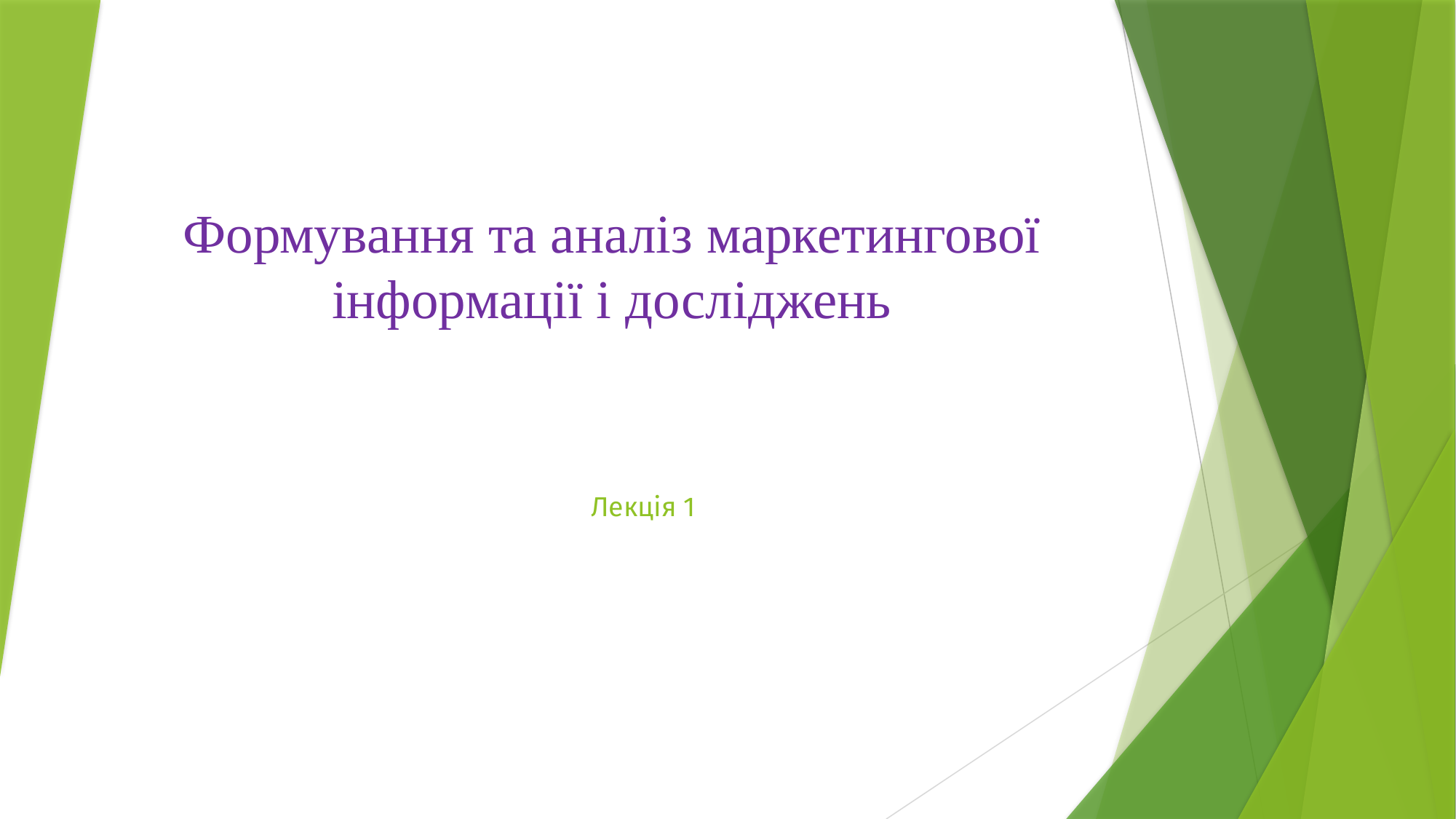

# Формування та аналіз маркетингової інформації і досліджень
Лекція 1